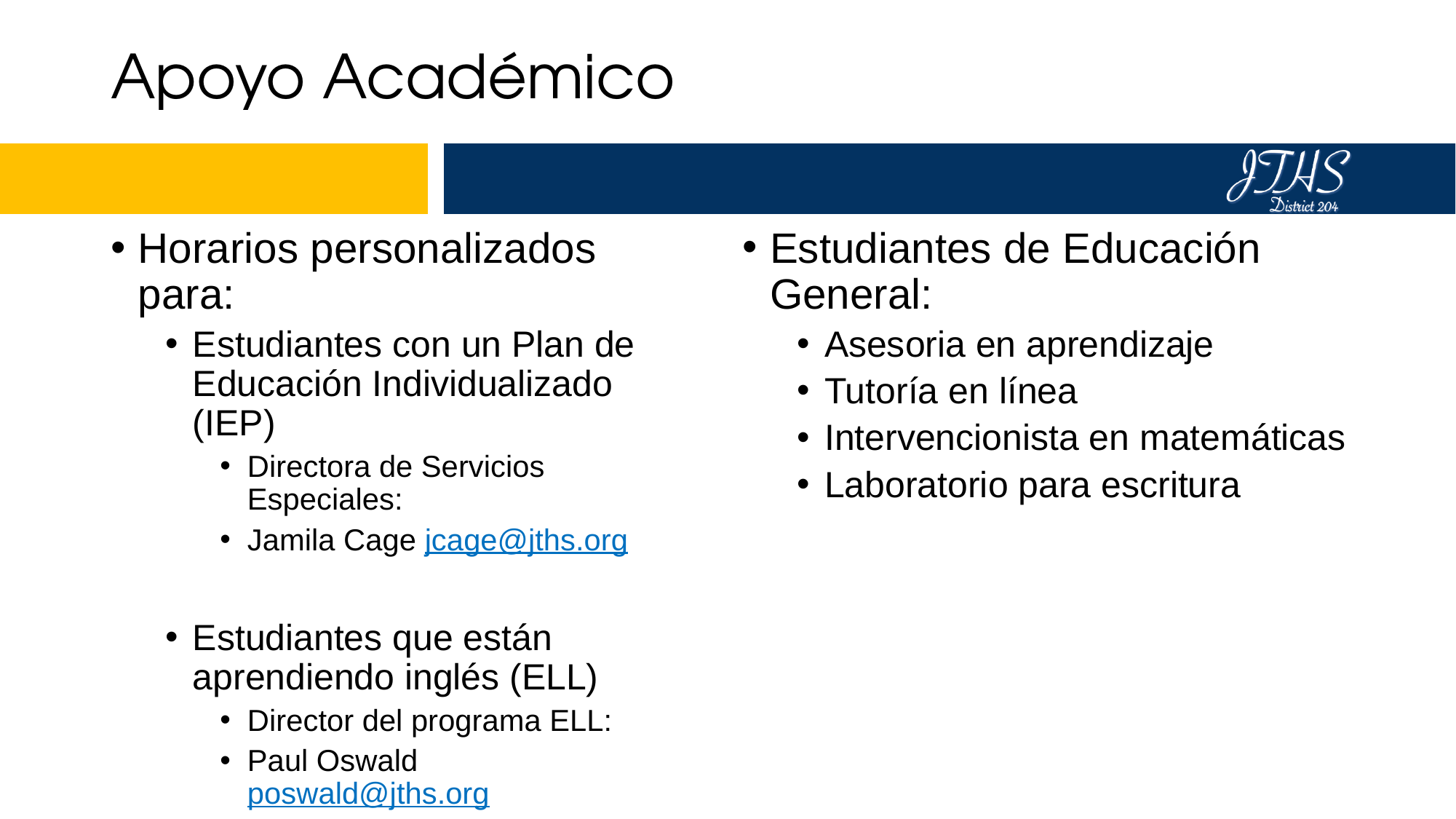

# Apoyo Académico
Horarios personalizados para:
Estudiantes con un Plan de Educación Individualizado (IEP)
Directora de Servicios Especiales:
Jamila Cage jcage@jths.org

Estudiantes que están aprendiendo inglés (ELL)
Director del programa ELL:
Paul Oswald poswald@jths.org
Estudiantes de Educación General:
Asesoria en aprendizaje
Tutoría en línea
Intervencionista en matemáticas
Laboratorio para escritura